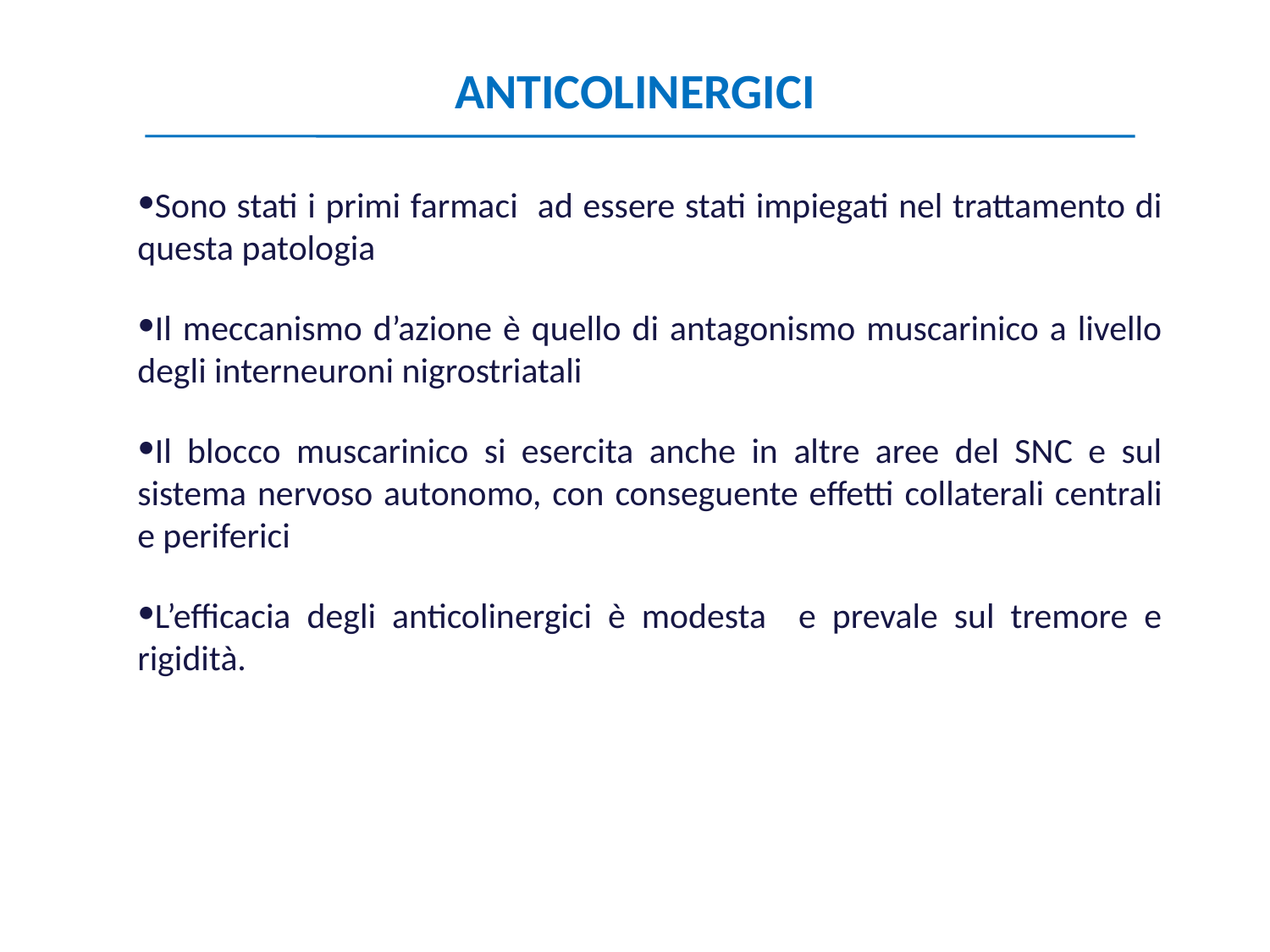

ANTICOLINERGICI

Sono stati i primi farmaci  ad essere stati impiegati nel trattamento di questa patologia

Il meccanismo d’azione è quello di antagonismo muscarinico a livello degli interneuroni nigrostriatali

Il blocco muscarinico si esercita anche in altre aree del SNC e sul sistema nervoso autonomo, con conseguente effetti collaterali centrali e periferici

L’efficacia degli anticolinergici è modesta  e prevale sul tremore e rigidità.